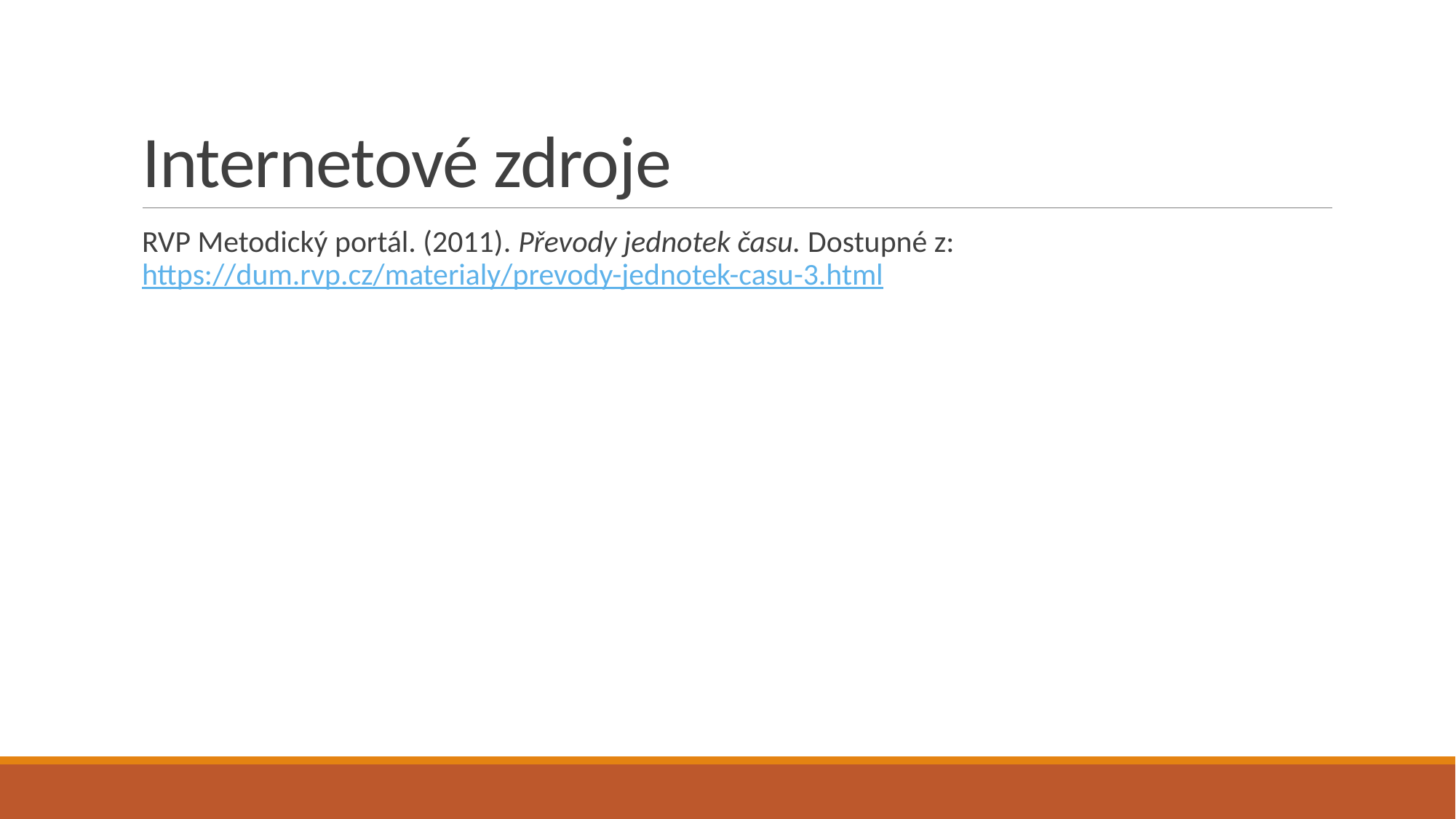

# Internetové zdroje
RVP Metodický portál. (2011). Převody jednotek času. Dostupné z: https://dum.rvp.cz/materialy/prevody-jednotek-casu-3.html